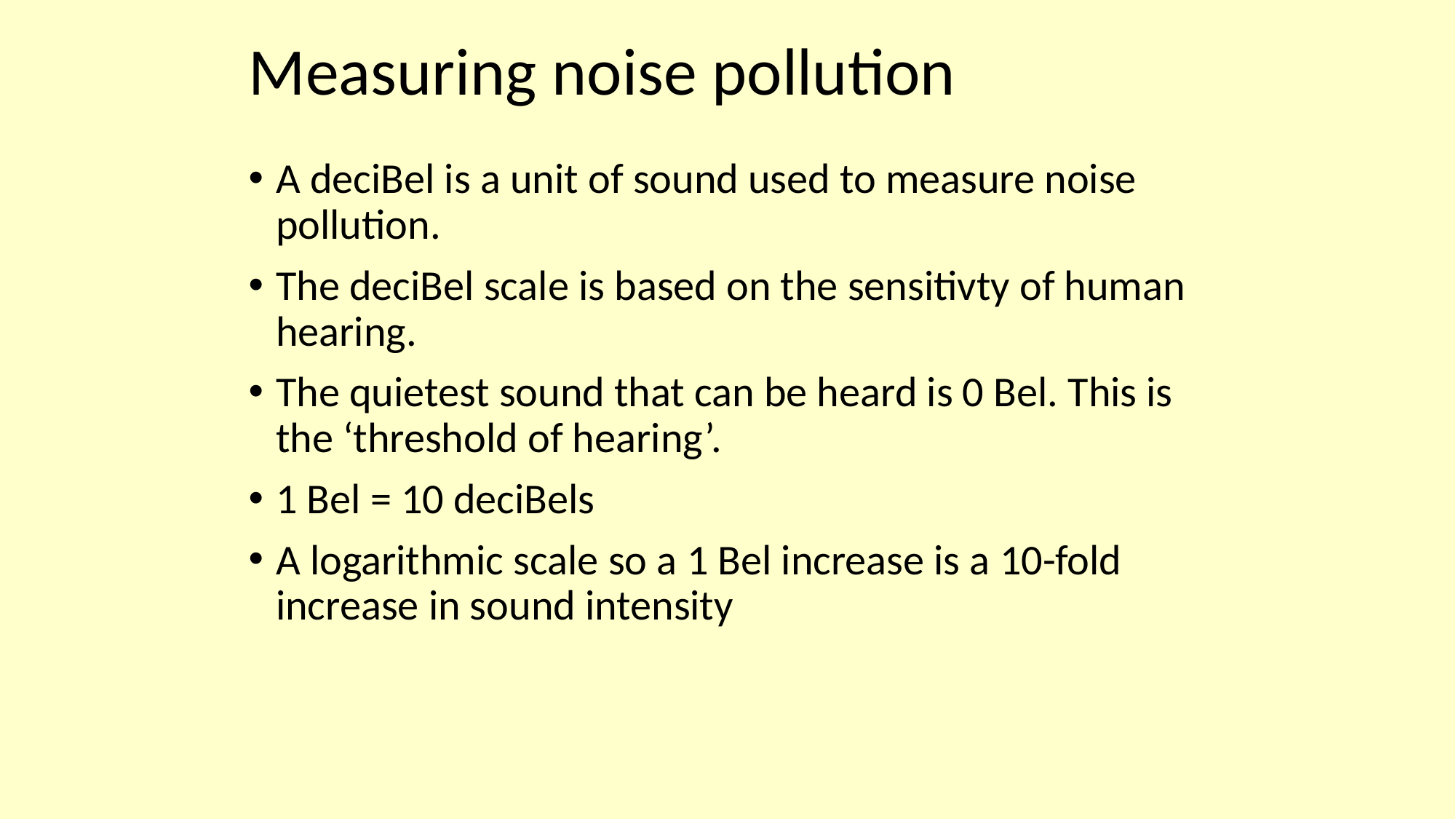

# Measuring noise pollution
A deciBel is a unit of sound used to measure noise pollution.
The deciBel scale is based on the sensitivty of human hearing.
The quietest sound that can be heard is 0 Bel. This is the ‘threshold of hearing’.
1 Bel = 10 deciBels
A logarithmic scale so a 1 Bel increase is a 10-fold increase in sound intensity